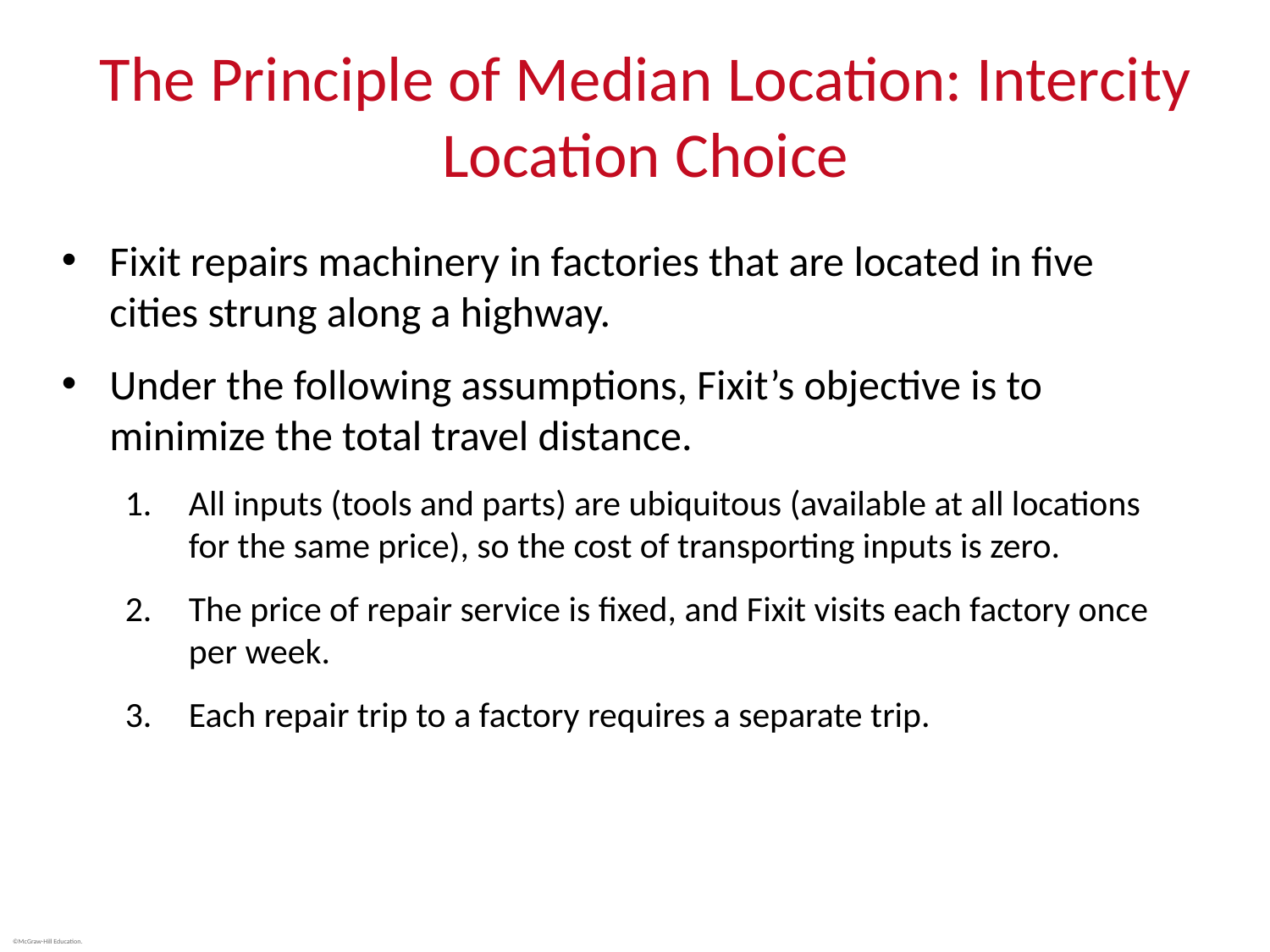

# The Principle of Median Location: Intercity Location Choice
Fixit repairs machinery in factories that are located in five cities strung along a highway.
Under the following assumptions, Fixit’s objective is to minimize the total travel distance.
All inputs (tools and parts) are ubiquitous (available at all locations for the same price), so the cost of transporting inputs is zero.
The price of repair service is fixed, and Fixit visits each factory once per week.
Each repair trip to a factory requires a separate trip.